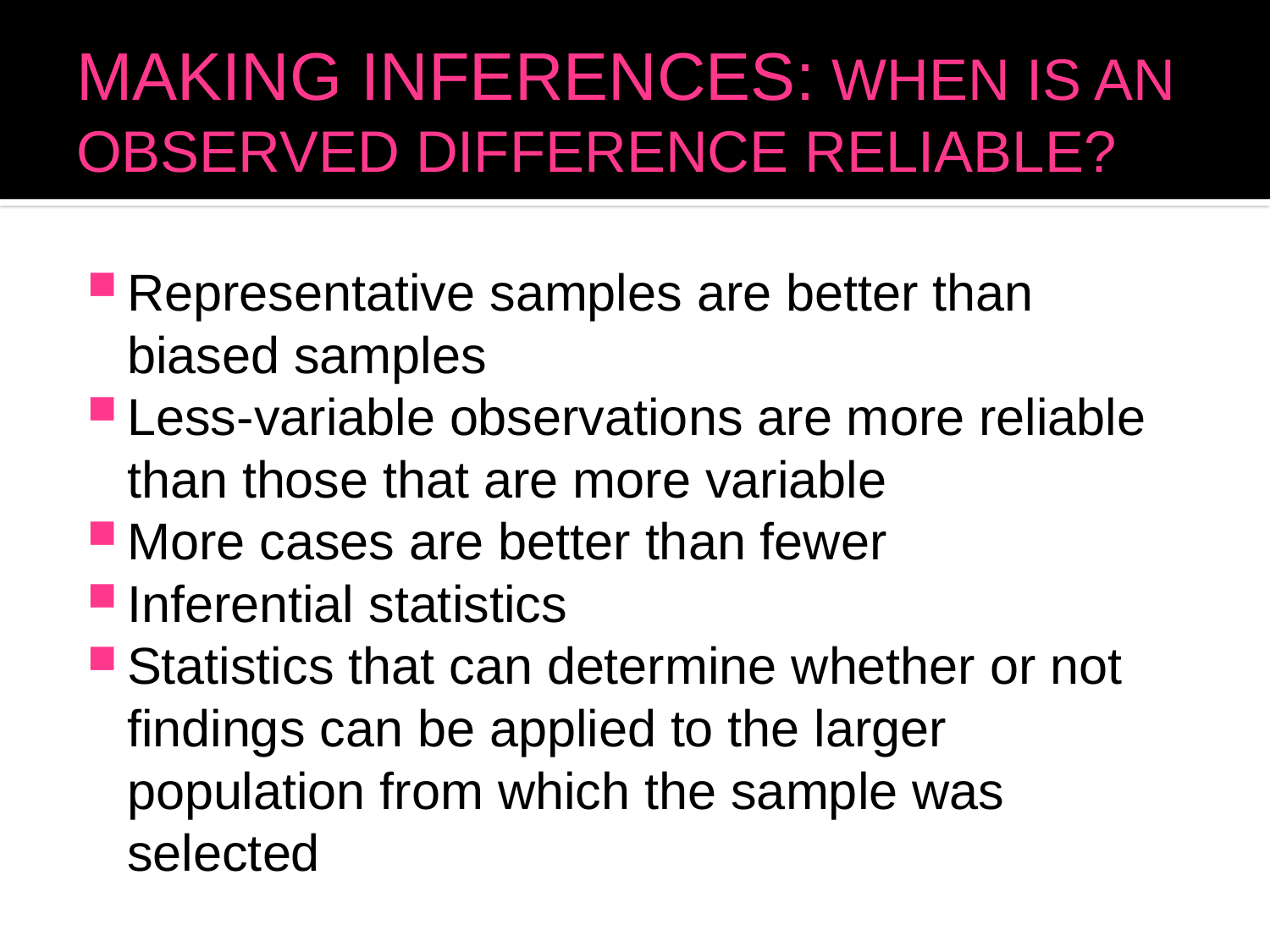

# MAKING INFERENCES: WHEN IS AN OBSERVED DIFFERENCE RELIABLE?
Representative samples are better than biased samples
Less-variable observations are more reliable than those that are more variable
More cases are better than fewer
Inferential statistics
Statistics that can determine whether or not findings can be applied to the larger population from which the sample was selected